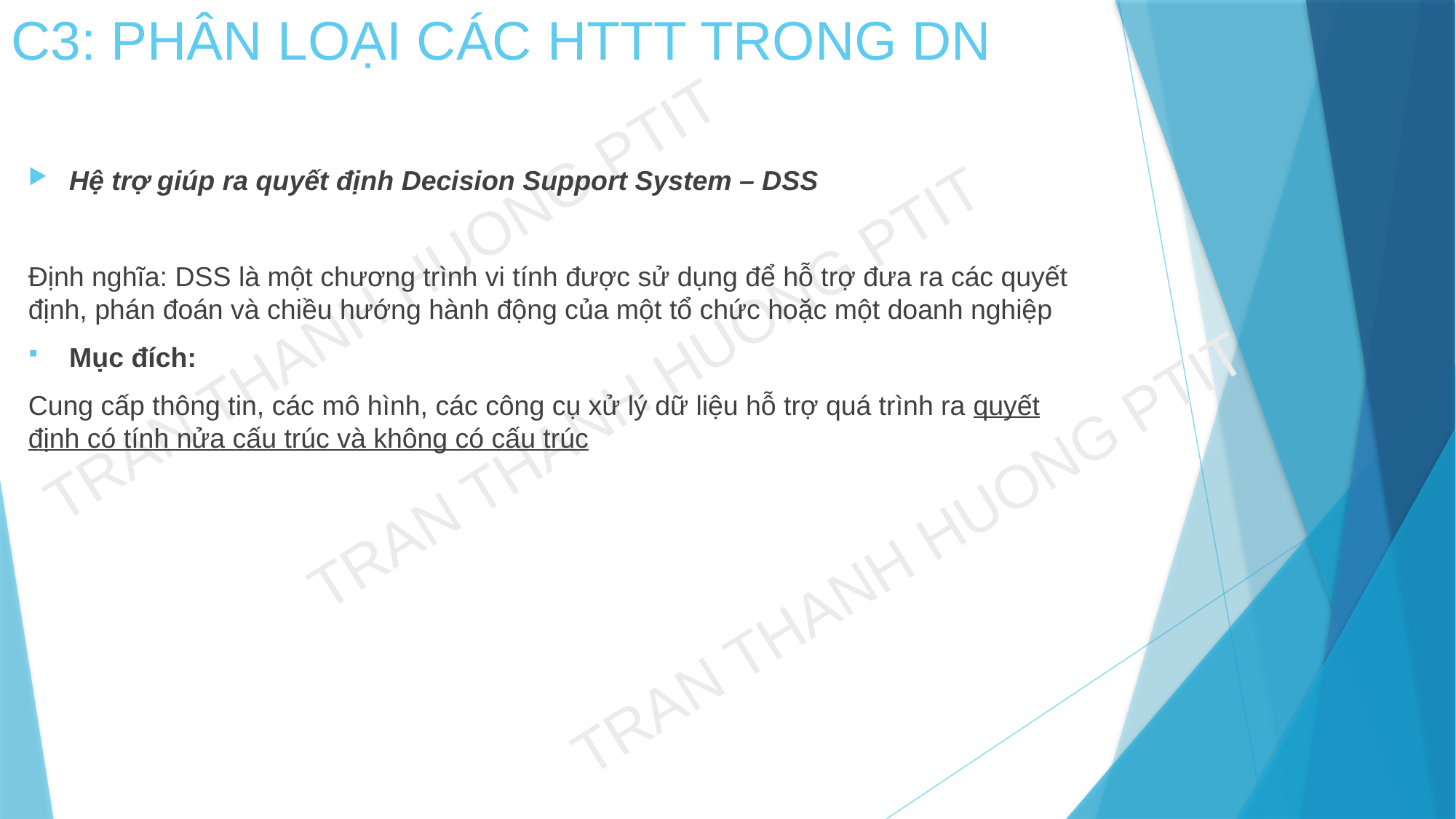

# C3: PHÂN LOẠI CÁC HTTT TRONG DN
Hệ trợ giúp ra quyết định Decision Support System – DSS

Định nghĩa: DSS là một chương trình vi tính được sử dụng để hỗ trợ đưa ra các quyết định, phán đoán và chiều hướng hành động của một tổ chức hoặc một doanh nghiệp
Mục đích:
Cung cấp thông tin, các mô hình, các công cụ xử lý dữ liệu hỗ trợ quá trình ra quyết định có tính nửa cấu trúc và không có cấu trúc